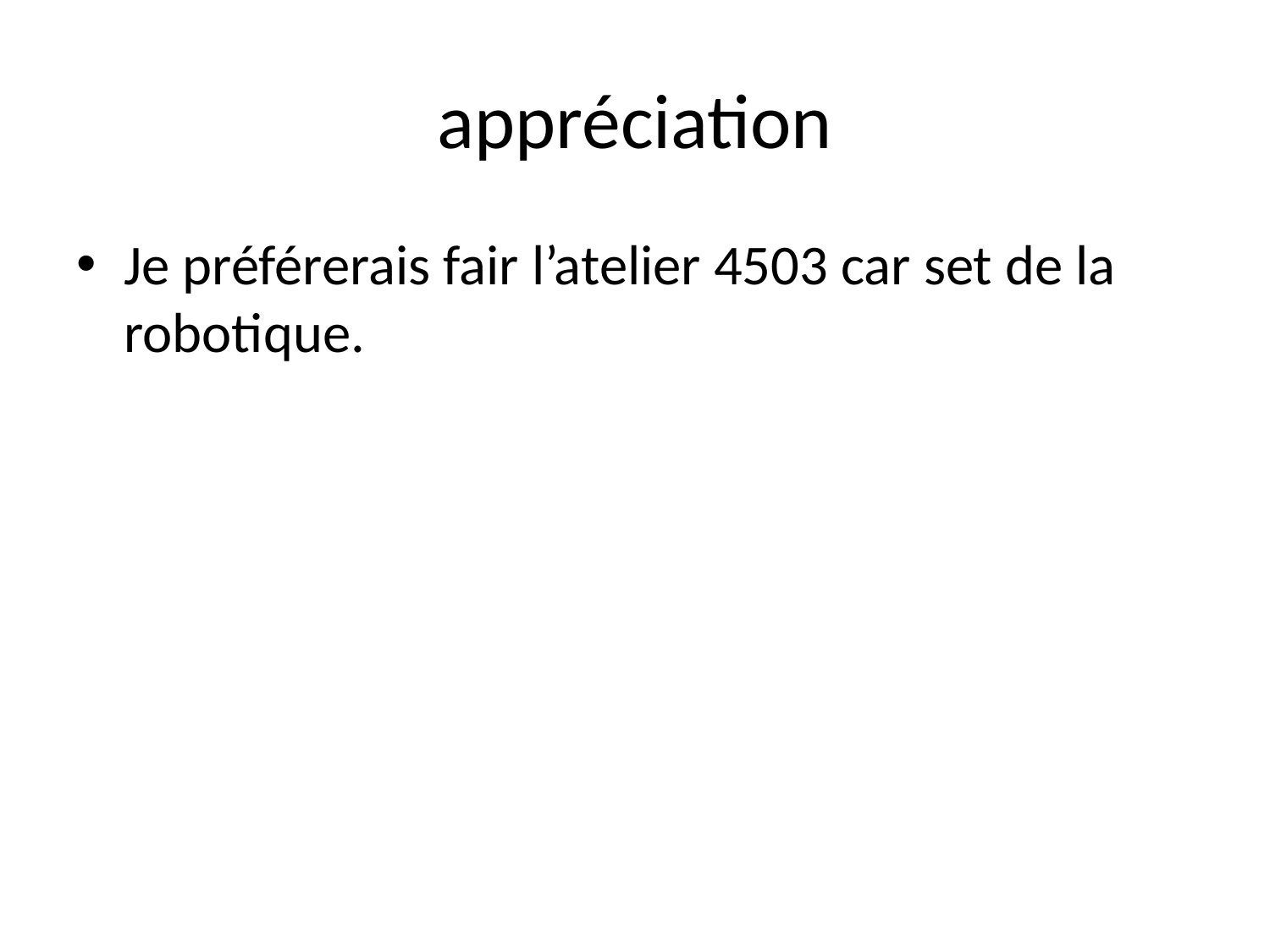

# appréciation
Je préférerais fair l’atelier 4503 car set de la robotique.